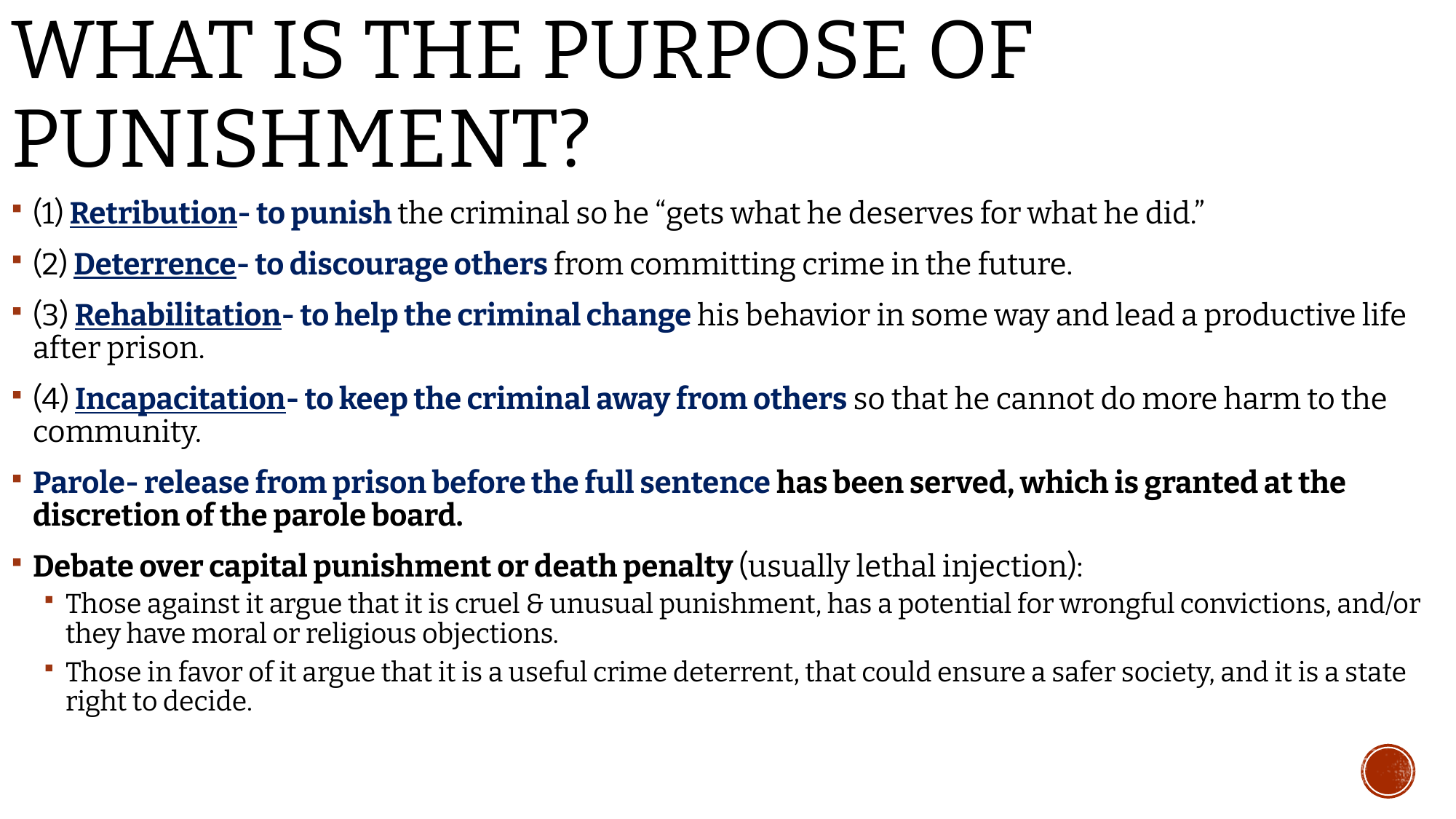

# What is the Purpose of Punishment?
(1) Retribution- to punish the criminal so he “gets what he deserves for what he did.”
(2) Deterrence- to discourage others from committing crime in the future.
(3) Rehabilitation- to help the criminal change his behavior in some way and lead a productive life after prison.
(4) Incapacitation- to keep the criminal away from others so that he cannot do more harm to the community.
Parole- release from prison before the full sentence has been served, which is granted at the discretion of the parole board.
Debate over capital punishment or death penalty (usually lethal injection):
Those against it argue that it is cruel & unusual punishment, has a potential for wrongful convictions, and/or they have moral or religious objections.
Those in favor of it argue that it is a useful crime deterrent, that could ensure a safer society, and it is a state right to decide.